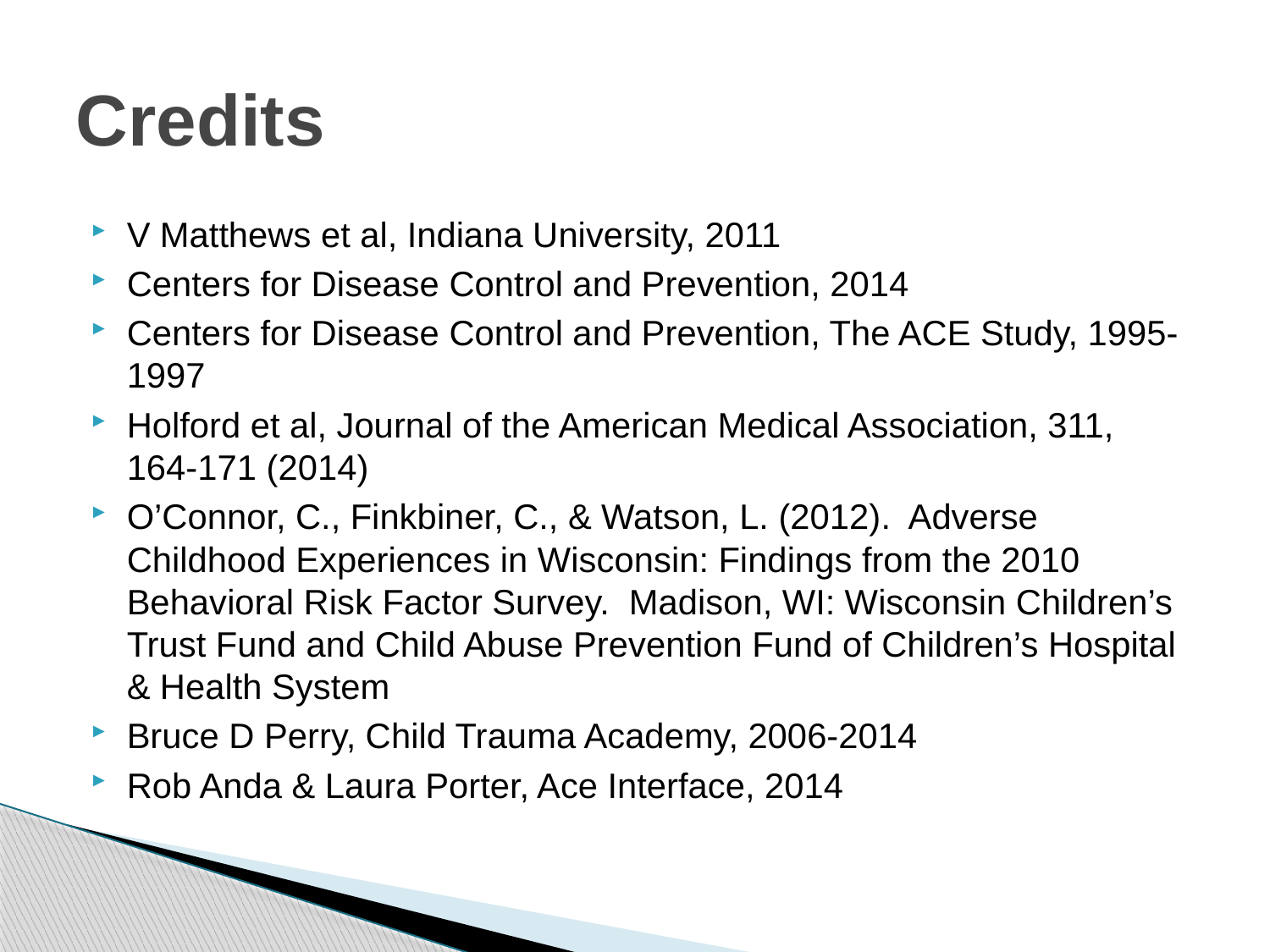

# Credits
V Matthews et al, Indiana University, 2011
Centers for Disease Control and Prevention, 2014
Centers for Disease Control and Prevention, The ACE Study, 1995-1997
Holford et al, Journal of the American Medical Association, 311, 164-171 (2014)
O’Connor, C., Finkbiner, C., & Watson, L. (2012).  Adverse Childhood Experiences in Wisconsin: Findings from the 2010 Behavioral Risk Factor Survey.  Madison, WI: Wisconsin Children’s Trust Fund and Child Abuse Prevention Fund of Children’s Hospital & Health System
Bruce D Perry, Child Trauma Academy, 2006-2014
Rob Anda & Laura Porter, Ace Interface, 2014